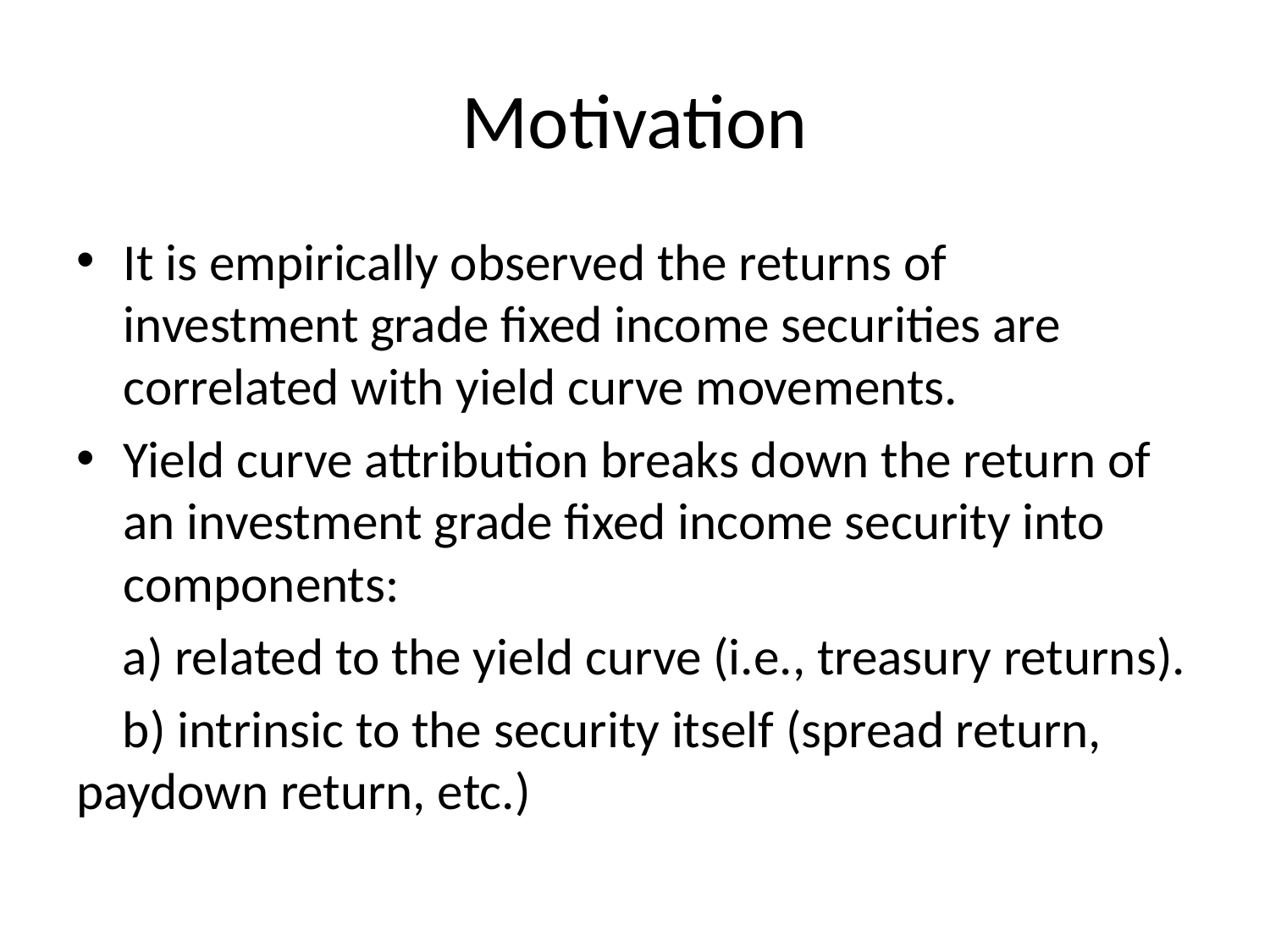

# Motivation
It is empirically observed the returns of investment grade fixed income securities are correlated with yield curve movements.
Yield curve attribution breaks down the return of an investment grade fixed income security into components:
    a) related to the yield curve (i.e., treasury returns).
    b) intrinsic to the security itself (spread return, paydown return, etc.)